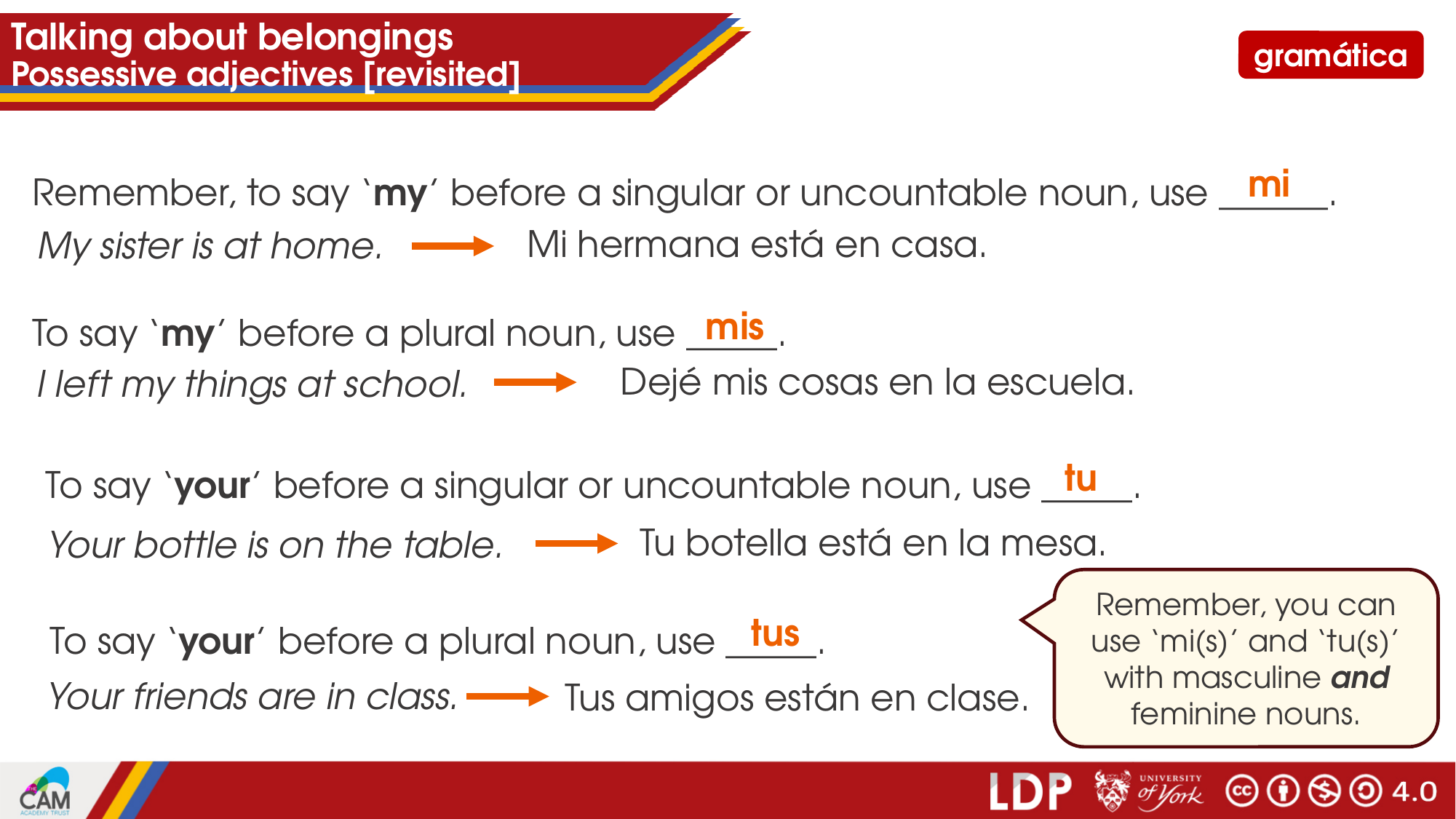

# Talking about belongings Possessive adjectives [revisited]
gramática
Remember, to say ‘my’ before a singular or uncountable noun, use ______.
mi
Mi hermana está en casa.
My sister is at home.
To say ‘my’ before a plural noun, use _____.
mis
Dejé mis cosas en la escuela.
I left my things at school.
To say ‘your’ before a singular or uncountable noun, use _____.
tu
Tu botella está en la mesa.
Your bottle is on the table.
Remember, you can use ‘mi(s)’ and ‘tu(s)’ with masculine and feminine nouns.
To say ‘your’ before a plural noun, use _____.
tus
Your friends are in class.
Tus amigos están en clase.